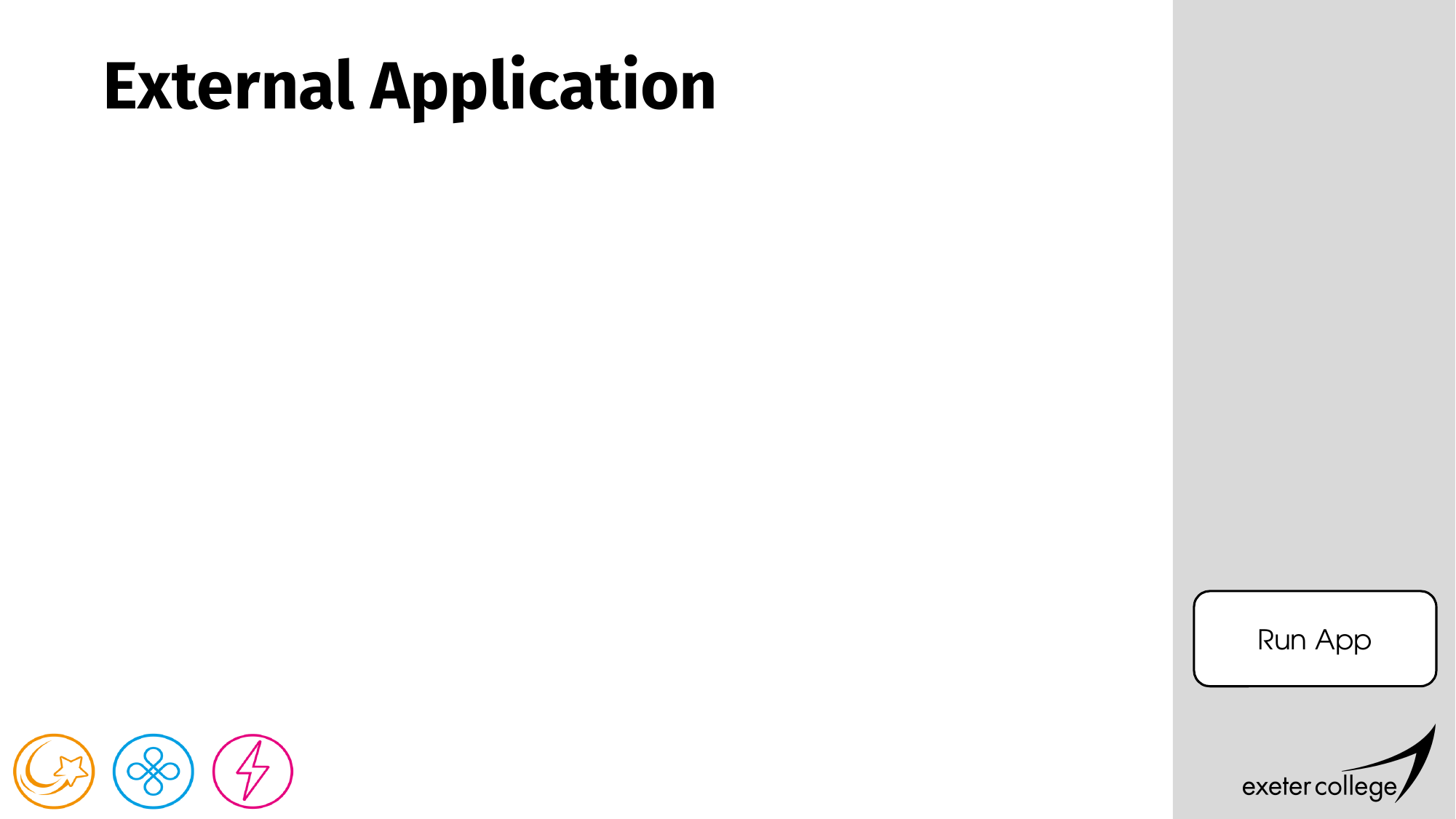

External App Path:
C:\Windows\System32\calc.exe
External Application
Run App